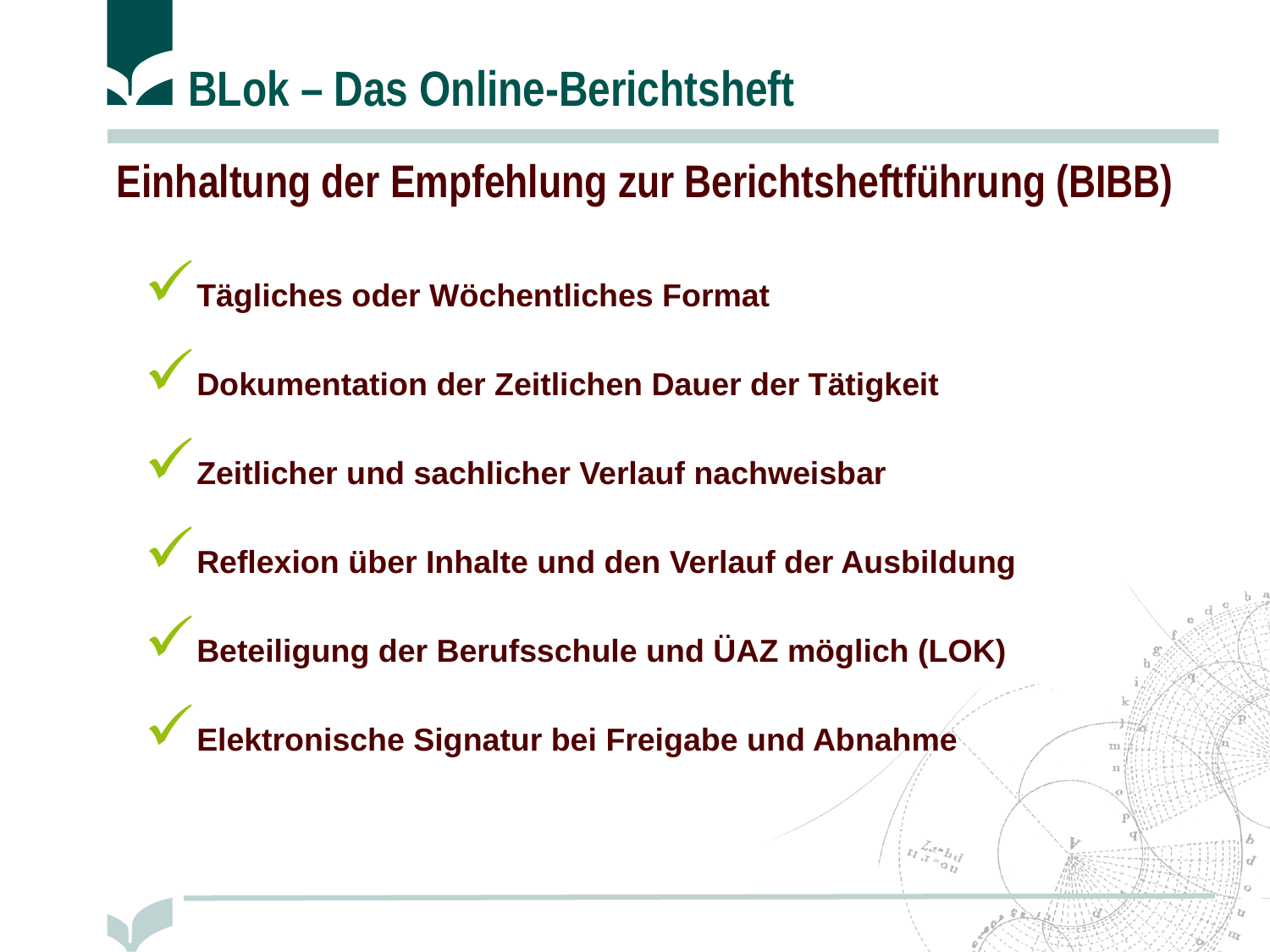

Einhaltung der Empfehlung zur Berichtsheftführung (BIBB)
Tägliches oder Wöchentliches Format

Dokumentation der Zeitlichen Dauer der Tätigkeit

Zeitlicher und sachlicher Verlauf nachweisbar

Reflexion über Inhalte und den Verlauf der Ausbildung

Beteiligung der Berufsschule und ÜAZ möglich (LOK)

Elektronische Signatur bei Freigabe und Abnahme